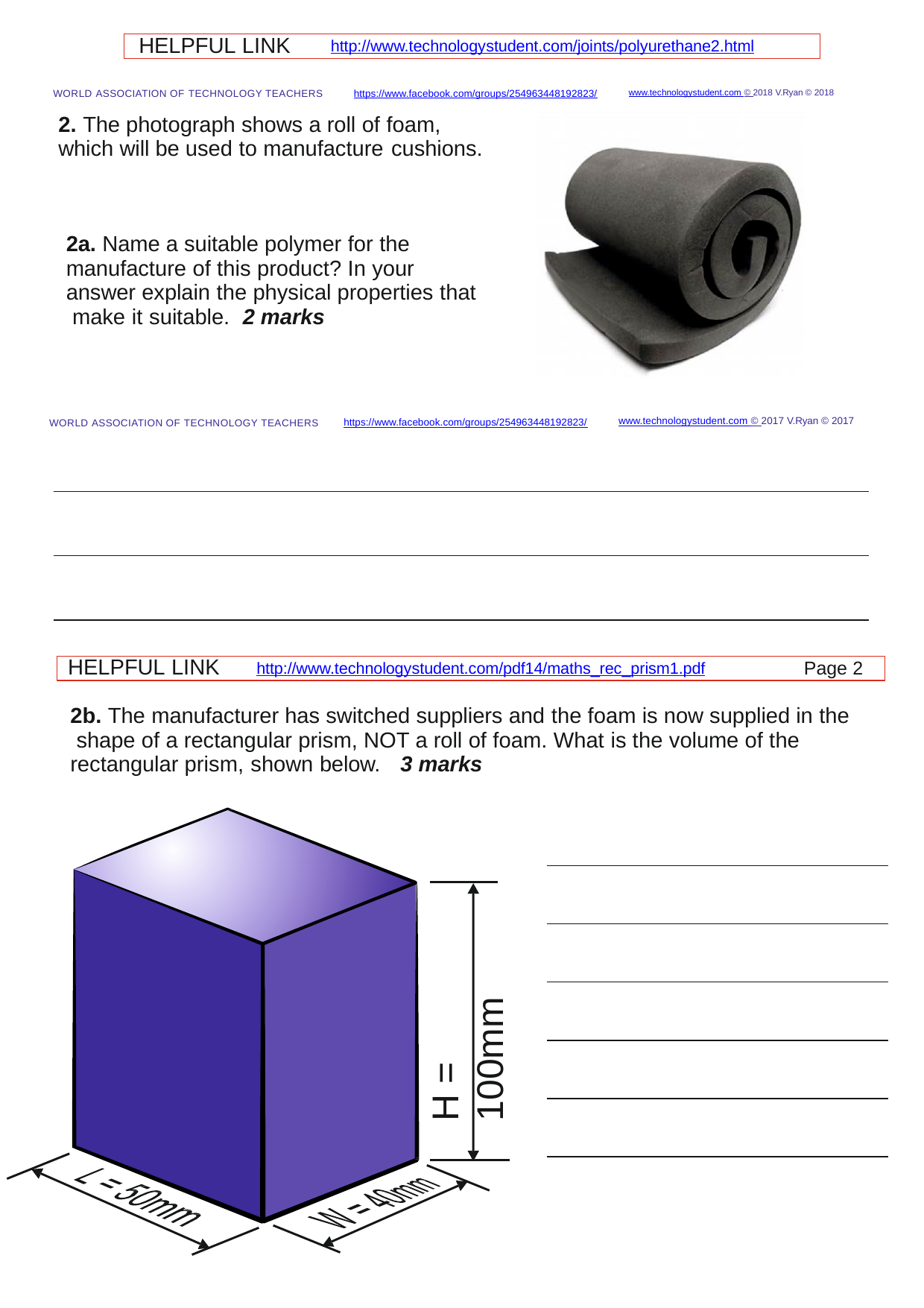

HELPFUL LINK	http://www.technologystudent.com/joints/polyurethane2.html
WORLD ASSOCIATION OF TECHNOLOGY TEACHERS	https://www.facebook.com/groups/254963448192823/	www.technologystudent.com © 2018 V.Ryan © 2018
2. The photograph shows a roll of foam,  which will be used to manufacture cushions.

2a. Name a suitable polymer for the  manufacture of this product? In your  answer explain the physical properties that  make it suitable.	2 marks
www.technologystudent.com © 2017 V.Ryan © 2017
https://www.facebook.com/groups/254963448192823/
WORLD ASSOCIATION OF TECHNOLOGY TEACHERS

HELPFUL LINK	http://www.technologystudent.com/pdf14/maths_rec_prism1.pdf	Page 2
2b. The manufacturer has switched suppliers and the foam is now supplied in the  shape of a rectangular prism, NOT a roll of foam. What is the volume of the  rectangular prism, shown below.	3 marks

H = 100mm